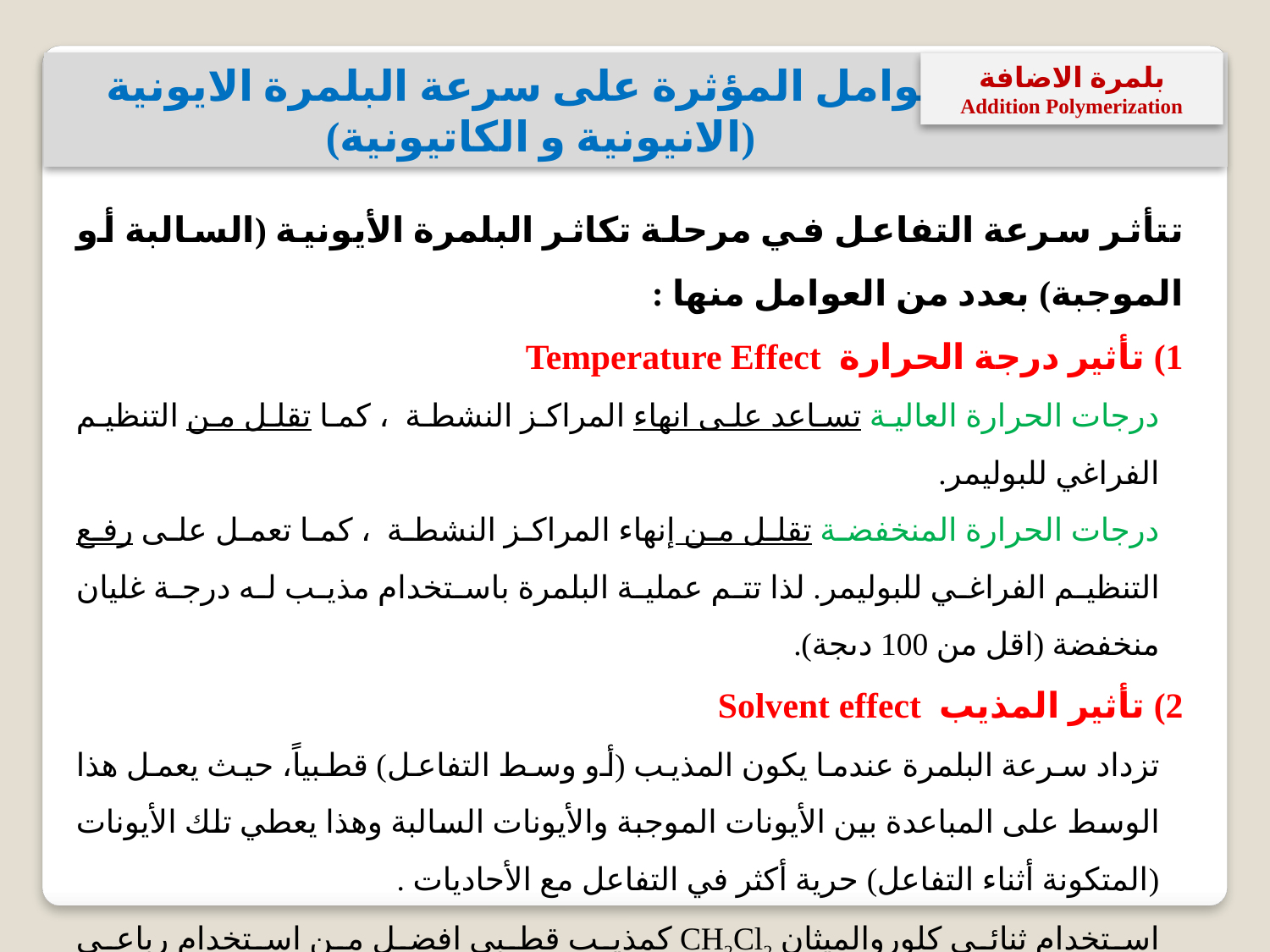

العوامل المؤثرة على سرعة البلمرة الايونية
(الانيونية و الكاتيونية)
بلمرة الاضافة
Addition Polymerization
تتأثر سرعة التفاعل في مرحلة تكاثر البلمرة الأيونية (السالبة أو الموجبة) بعدد من العوامل منها :
1) تأثير درجة الحرارة  Temperature Effect
درجات الحرارة العالية تساعد على انهاء المراكز النشطة  ، كما تقلل من التنظيم الفراغي للبوليمر.
درجات الحرارة المنخفضة تقلل من إنهاء المراكز النشطة  ، كما تعمل على رفع التنظيم الفراغي للبوليمر. لذا تتم عملية البلمرة باستخدام مذيب له درجة غليان منخفضة (اقل من 100 دىجة).
2) تأثير المذيب  Solvent effect
تزداد سرعة البلمرة عندما يكون المذيب (أو وسط التفاعل) قطبياً، حيث يعمل هذا الوسط على المباعدة بين الأيونات الموجبة والأيونات السالبة وهذا يعطي تلك الأيونات (المتكونة أثناء التفاعل) حرية أكثر في التفاعل مع الأحاديات .
استخدام ثنائي كلوروالميثان CH2Cl2 كمذيب قطبي افضل من استخدام رباعي كلوروالميثان CCl4 كمذيب غير قطبي
و استخدام رباعي هيدروفوران  THF كمذيب قطبي افضل من ثنائي الأوكسان Dioxane كمذيب غير قطبي